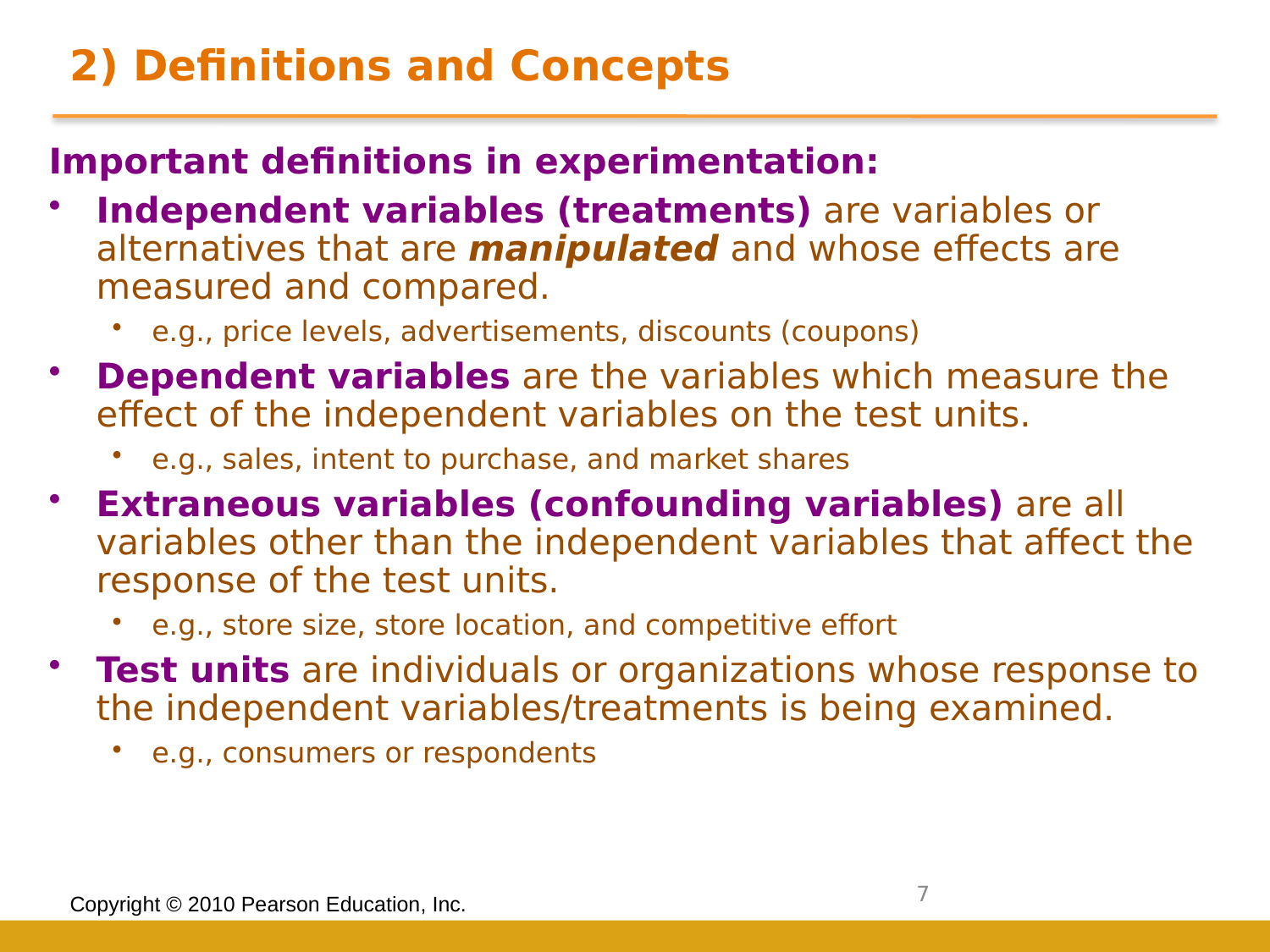

2) Definitions and Concepts
Important definitions in experimentation:
Independent variables (treatments) are variables or alternatives that are manipulated and whose effects are measured and compared.
e.g., price levels, advertisements, discounts (coupons)
Dependent variables are the variables which measure the effect of the independent variables on the test units.
e.g., sales, intent to purchase, and market shares
Extraneous variables (confounding variables) are all variables other than the independent variables that affect the response of the test units.
e.g., store size, store location, and competitive effort
Test units are individuals or organizations whose response to the independent variables/treatments is being examined.
e.g., consumers or respondents
7